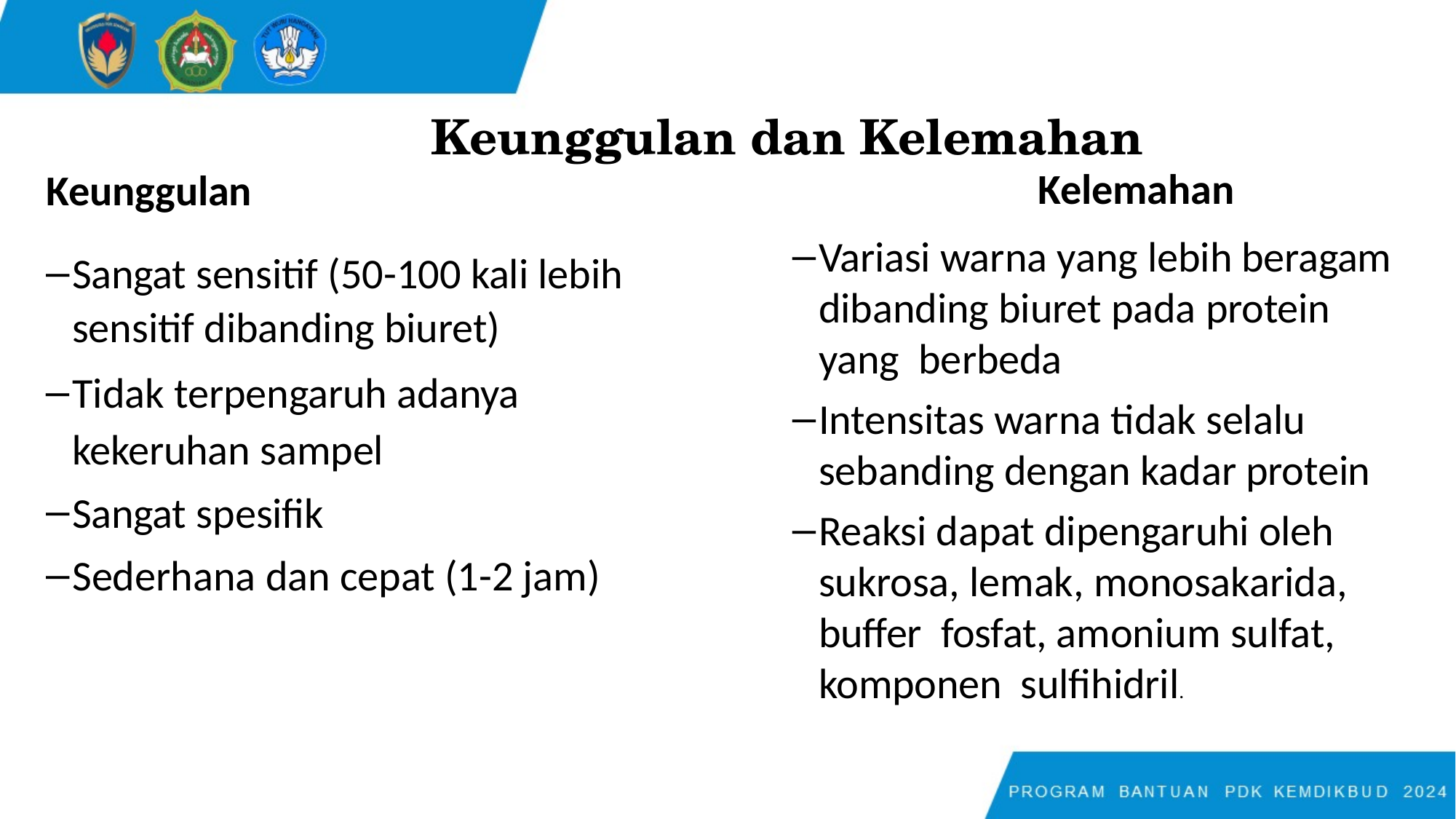

# Keunggulan dan Kelemahan
Kelemahan
Keunggulan
Variasi warna yang lebih beragam  dibanding biuret pada protein yang  berbeda
Intensitas warna tidak selalu  sebanding dengan kadar protein
Reaksi dapat dipengaruhi oleh  sukrosa, lemak, monosakarida, buffer  fosfat, amonium sulfat, komponen  sulfihidril.
Sangat sensitif (50-100 kali lebih
sensitif dibanding biuret)
Tidak terpengaruh adanya  kekeruhan sampel
Sangat spesifik
Sederhana dan cepat (1-2 jam)